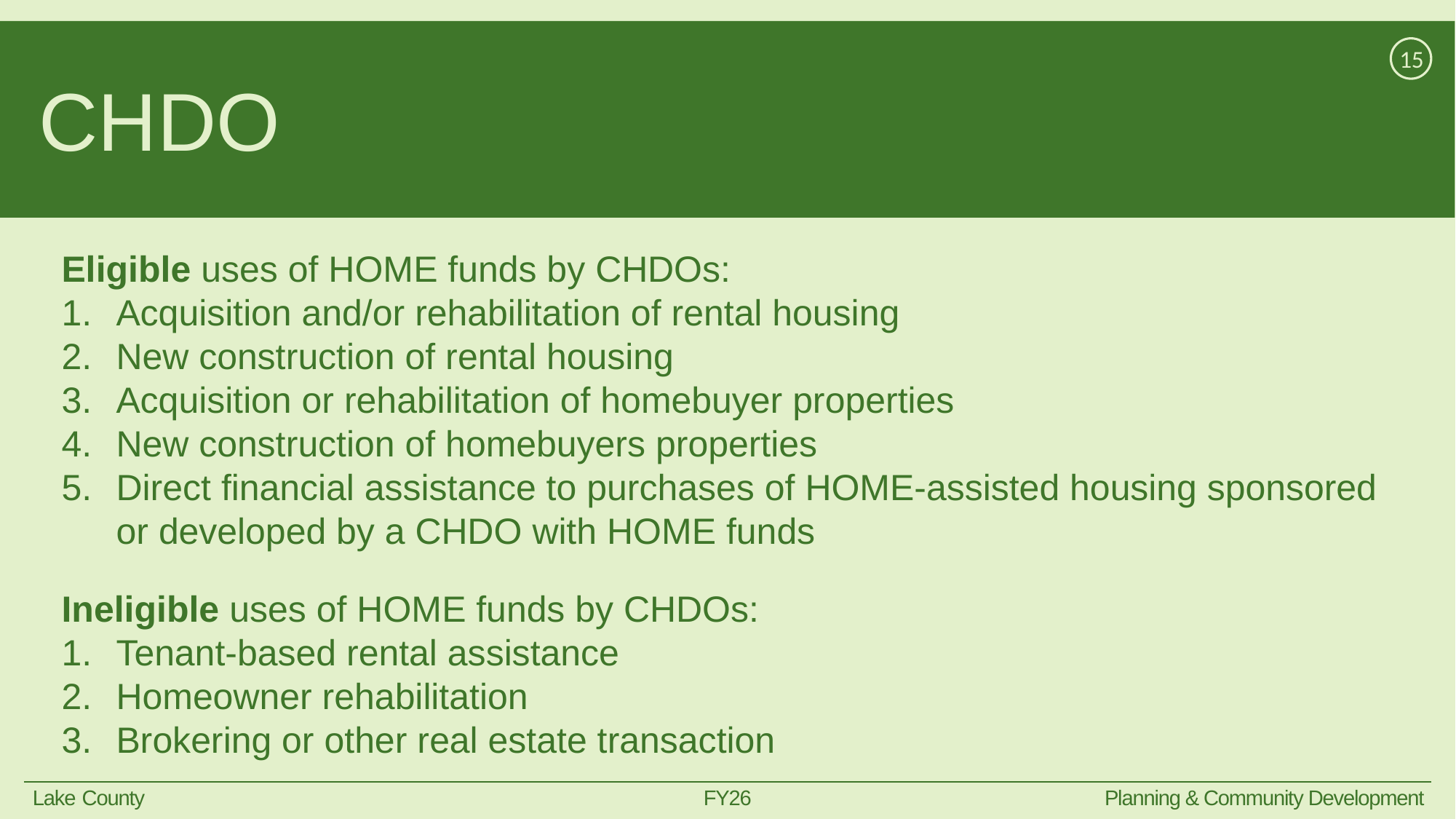

# CHDO
15

Eligible uses of HOME funds by CHDOs:
Acquisition and/or rehabilitation of rental housing
New construction of rental housing
Acquisition or rehabilitation of homebuyer properties
New construction of homebuyers properties
Direct financial assistance to purchases of HOME-assisted housing sponsored or developed by a CHDO with HOME funds
Ineligible uses of HOME funds by CHDOs:
Tenant-based rental assistance
Homeowner rehabilitation
Brokering or other real estate transaction
FY26
Lake County
Planning & Community Development